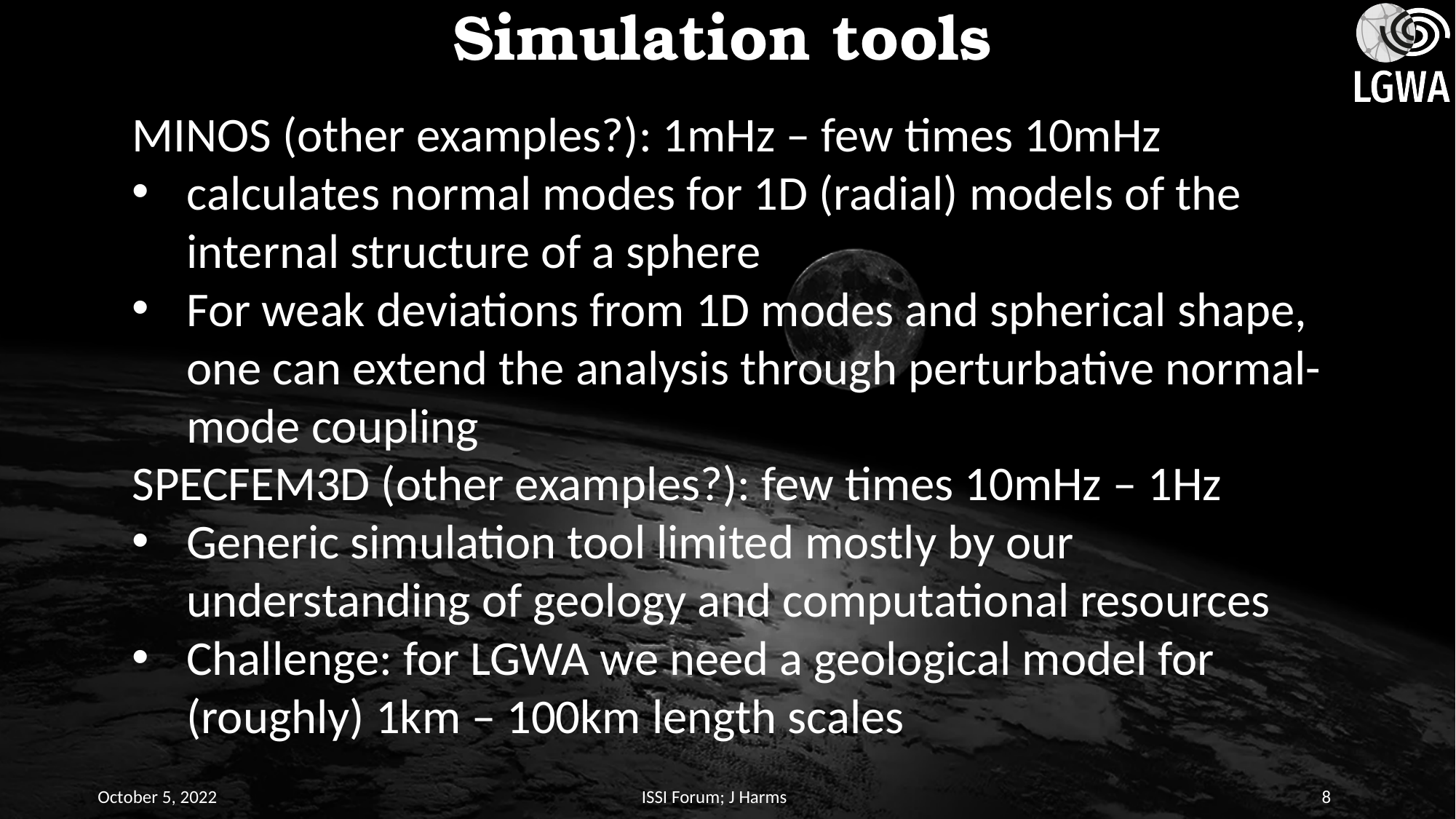

Simulation tools
MINOS (other examples?): 1mHz – few times 10mHz
calculates normal modes for 1D (radial) models of the internal structure of a sphere
For weak deviations from 1D modes and spherical shape, one can extend the analysis through perturbative normal-mode coupling
SPECFEM3D (other examples?): few times 10mHz – 1Hz
Generic simulation tool limited mostly by our understanding of geology and computational resources
Challenge: for LGWA we need a geological model for (roughly) 1km – 100km length scales
October 5, 2022
ISSI Forum; J Harms
8